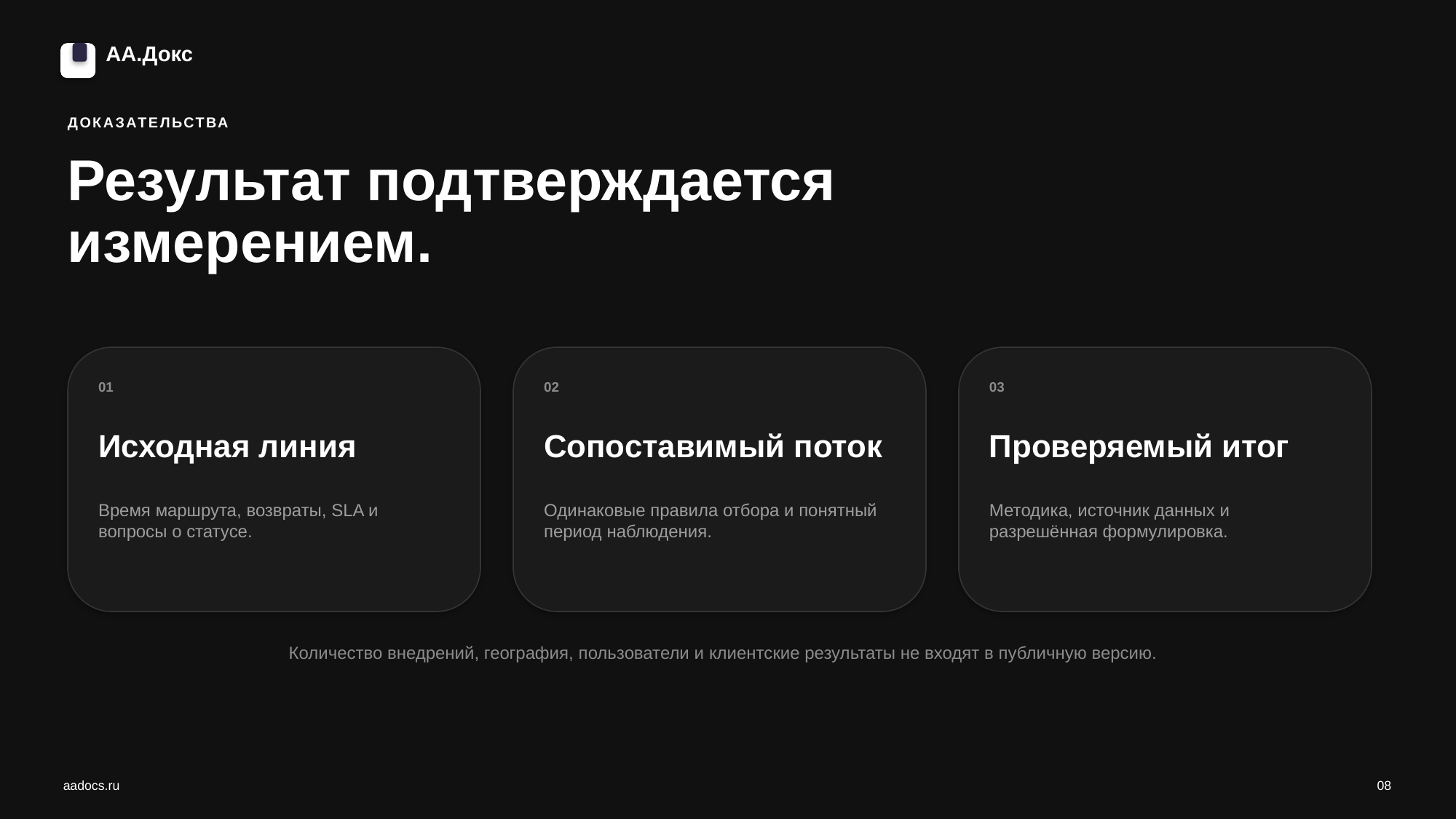

АА.Докс

ДОКАЗАТЕЛЬСТВА
Результат подтверждается
измерением.

01
02
03
Исходная линия
Сопоставимый поток
Проверяемый итог
Время маршрута, возвраты, SLA и вопросы о статусе.
Одинаковые правила отбора и понятный период наблюдения.
Методика, источник данных и разрешённая формулировка.
Количество внедрений, география, пользователи и клиентские результаты не входят в публичную версию.
aadocs.ru
08